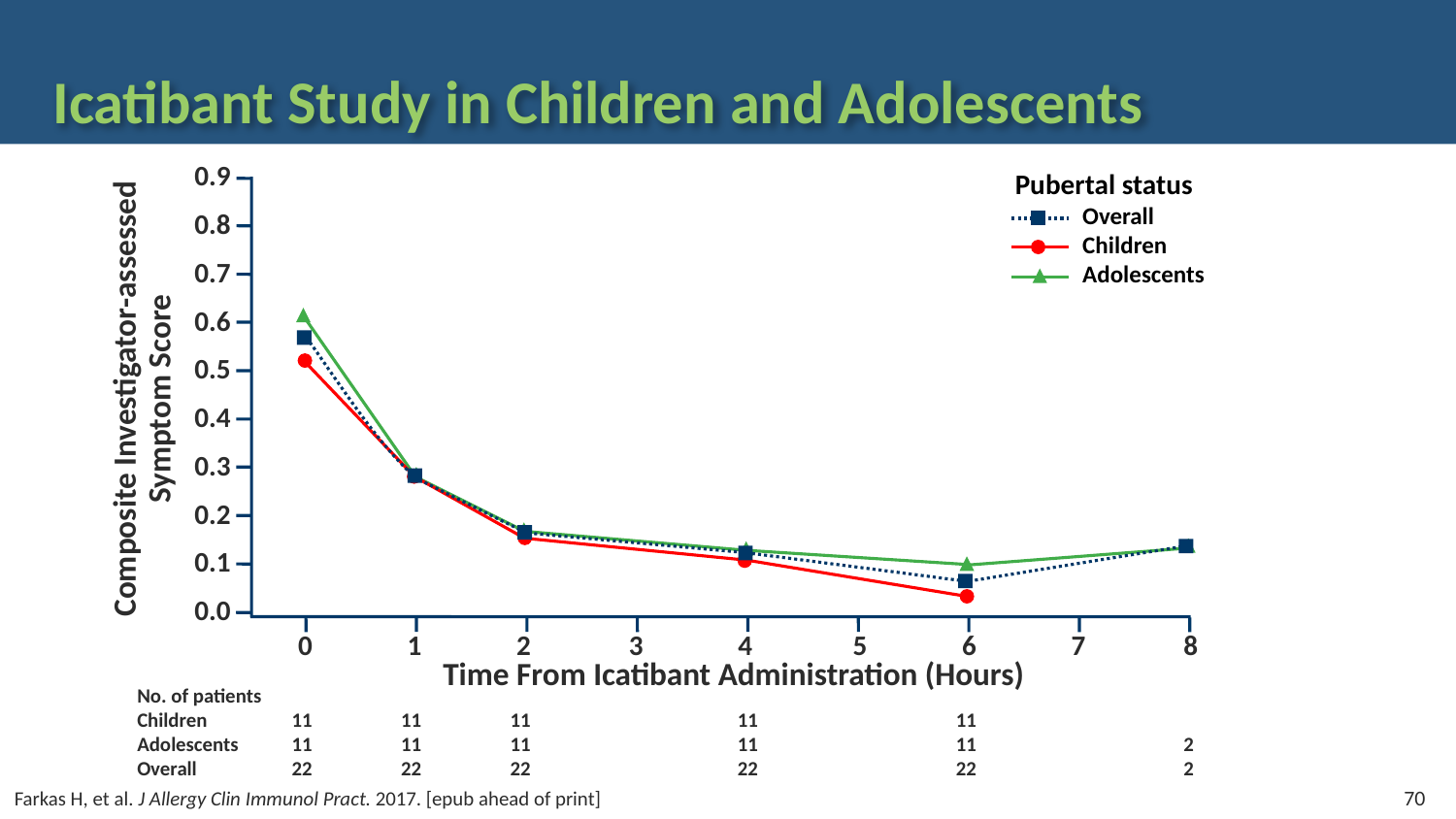

# Icatibant Study in Children and Adolescents
0.9
0.8
0.7
0.6
0.5
0.4
0.3
0.2
0.1
0.0
Pubertal status
Overall
Children
Adolescents

Composite Investigator-assessed
Symptom Score

	0	1	2	 3	 4	5	6	7	 8
Time From Icatibant Administration (Hours)
No. of patients
Children	11	11	11	11	11
Adolescents	11	11	11	11	11	2
Overall	22	22	22	22	22	2
70
Farkas H, et al. J Allergy Clin Immunol Pract. 2017. [epub ahead of print]